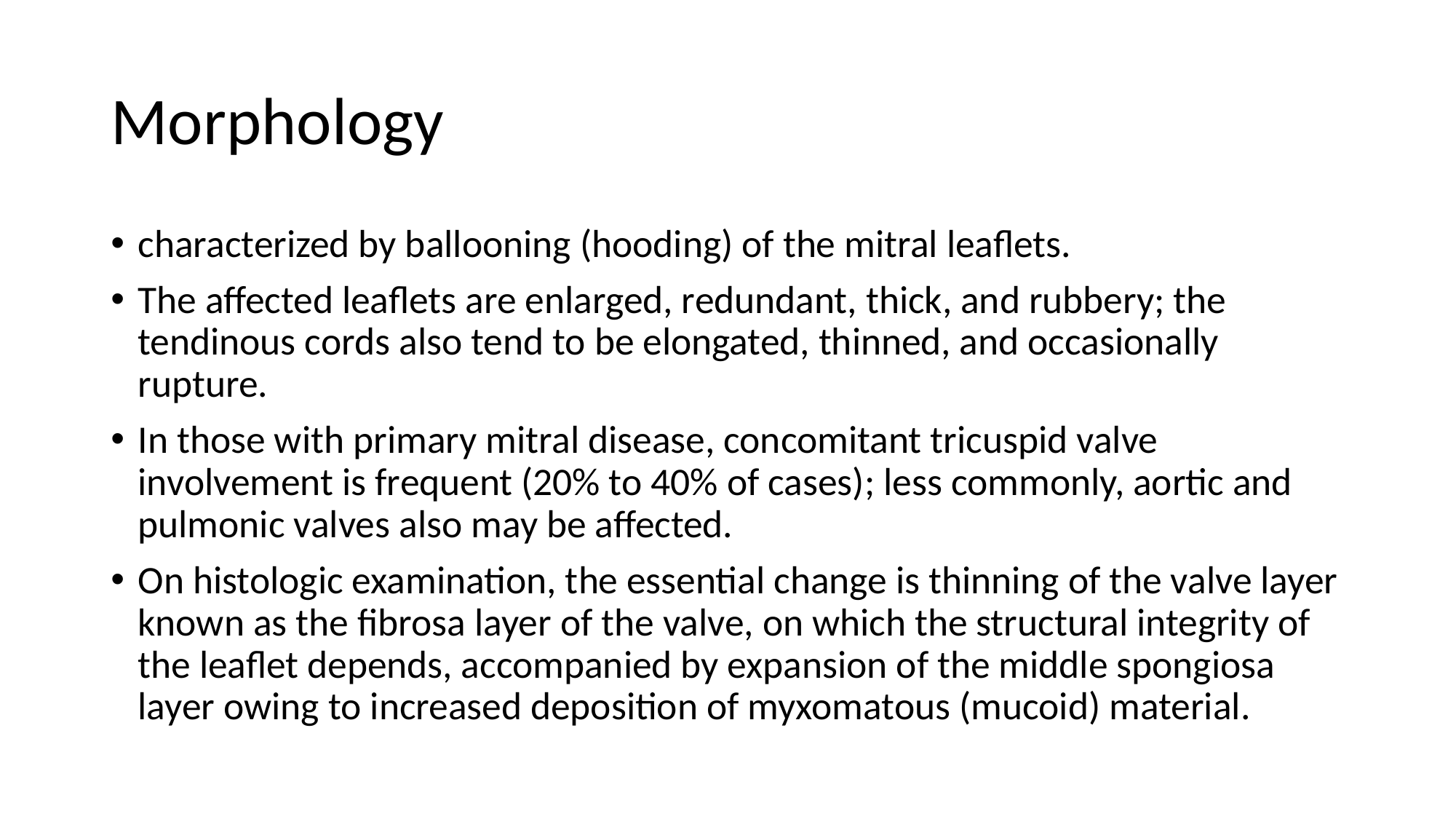

# Morphology
characterized by ballooning (hooding) of the mitral leaflets.
The affected leaflets are enlarged, redundant, thick, and rubbery; the tendinous cords also tend to be elongated, thinned, and occasionally rupture.
In those with primary mitral disease, concomitant tricuspid valve involvement is frequent (20% to 40% of cases); less commonly, aortic and pulmonic valves also may be affected.
On histologic examination, the essential change is thinning of the valve layer known as the fibrosa layer of the valve, on which the structural integrity of the leaflet depends, accompanied by expansion of the middle spongiosa layer owing to increased deposition of myxomatous (mucoid) material.